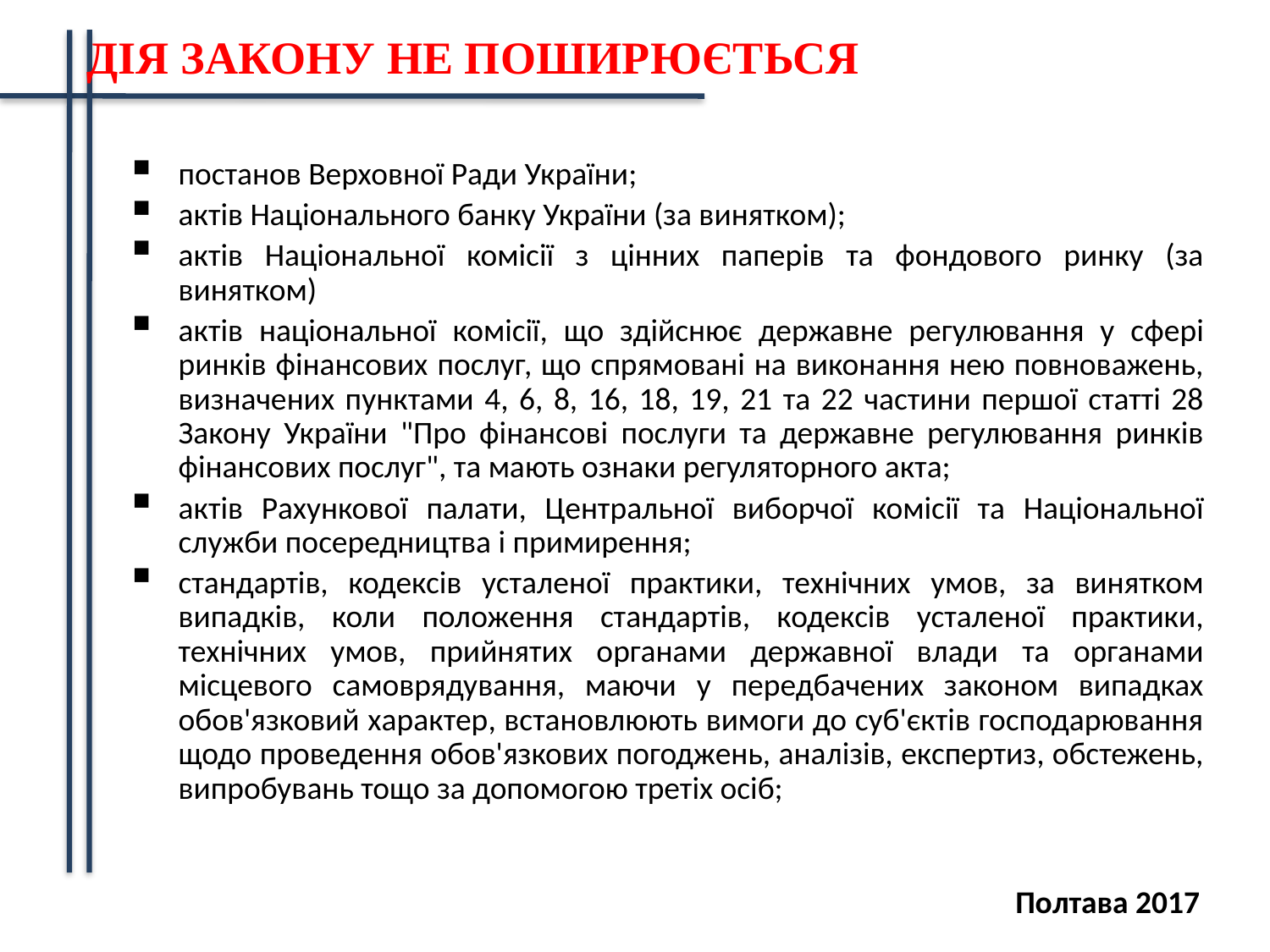

ДІЯ ЗАКОНУ НЕ ПОШИРЮЄТЬСЯ
постанов Верховної Ради України;
актів Національного банку України (за винятком);
актів Національної комісії з цінних паперів та фондового ринку (за винятком)
актів національної комісії, що здійснює державне регулювання у сфері ринків фінансових послуг, що спрямовані на виконання нею повноважень, визначених пунктами 4, 6, 8, 16, 18, 19, 21 та 22 частини першої статті 28 Закону України "Про фінансові послуги та державне регулювання ринків фінансових послуг", та мають ознаки регуляторного акта;
актів Рахункової палати, Центральної виборчої комісії та Національної служби посередництва і примирення;
стандартів, кодексів усталеної практики, технічних умов, за винятком випадків, коли положення стандартів, кодексів усталеної практики, технічних умов, прийнятих органами державної влади та органами місцевого самоврядування, маючи у передбачених законом випадках обов'язковий характер, встановлюють вимоги до суб'єктів господарювання щодо проведення обов'язкових погоджень, аналізів, експертиз, обстежень, випробувань тощо за допомогою третіх осіб;
Полтава 2017